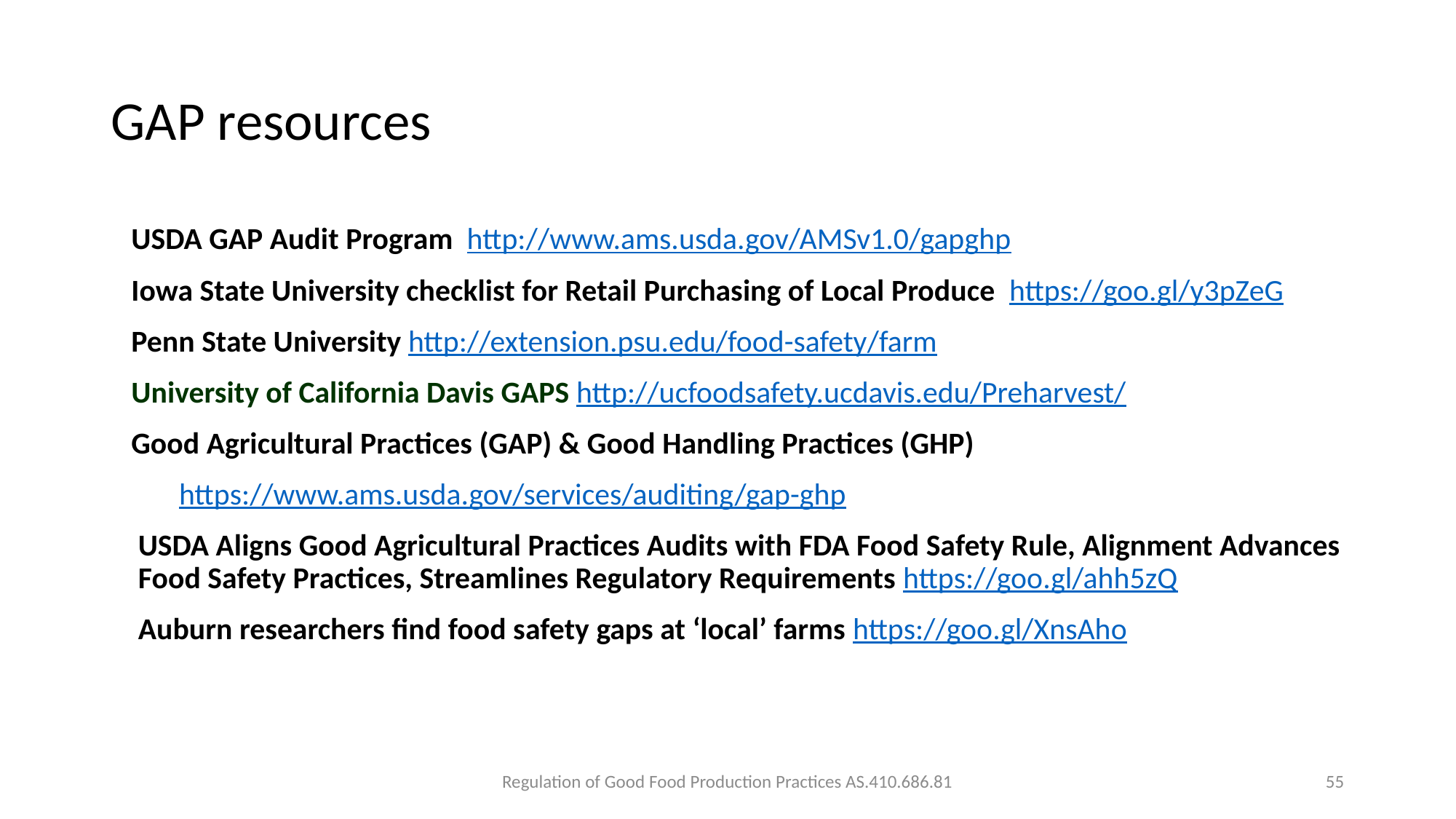

# GAP resources
USDA GAP Audit Program  http://www.ams.usda.gov/AMSv1.0/gapghp
Iowa State University checklist for Retail Purchasing of Local Produce  https://goo.gl/y3pZeG
Penn State University http://extension.psu.edu/food-safety/farm
University of California Davis GAPS http://ucfoodsafety.ucdavis.edu/Preharvest/
Good Agricultural Practices (GAP) & Good Handling Practices (GHP)
https://www.ams.usda.gov/services/auditing/gap-ghp
USDA Aligns Good Agricultural Practices Audits with FDA Food Safety Rule, Alignment Advances Food Safety Practices, Streamlines Regulatory Requirements https://goo.gl/ahh5zQ
Auburn researchers find food safety gaps at ‘local’ farms https://goo.gl/XnsAho

Regulation of Good Food Production Practices AS.410.686.81
55